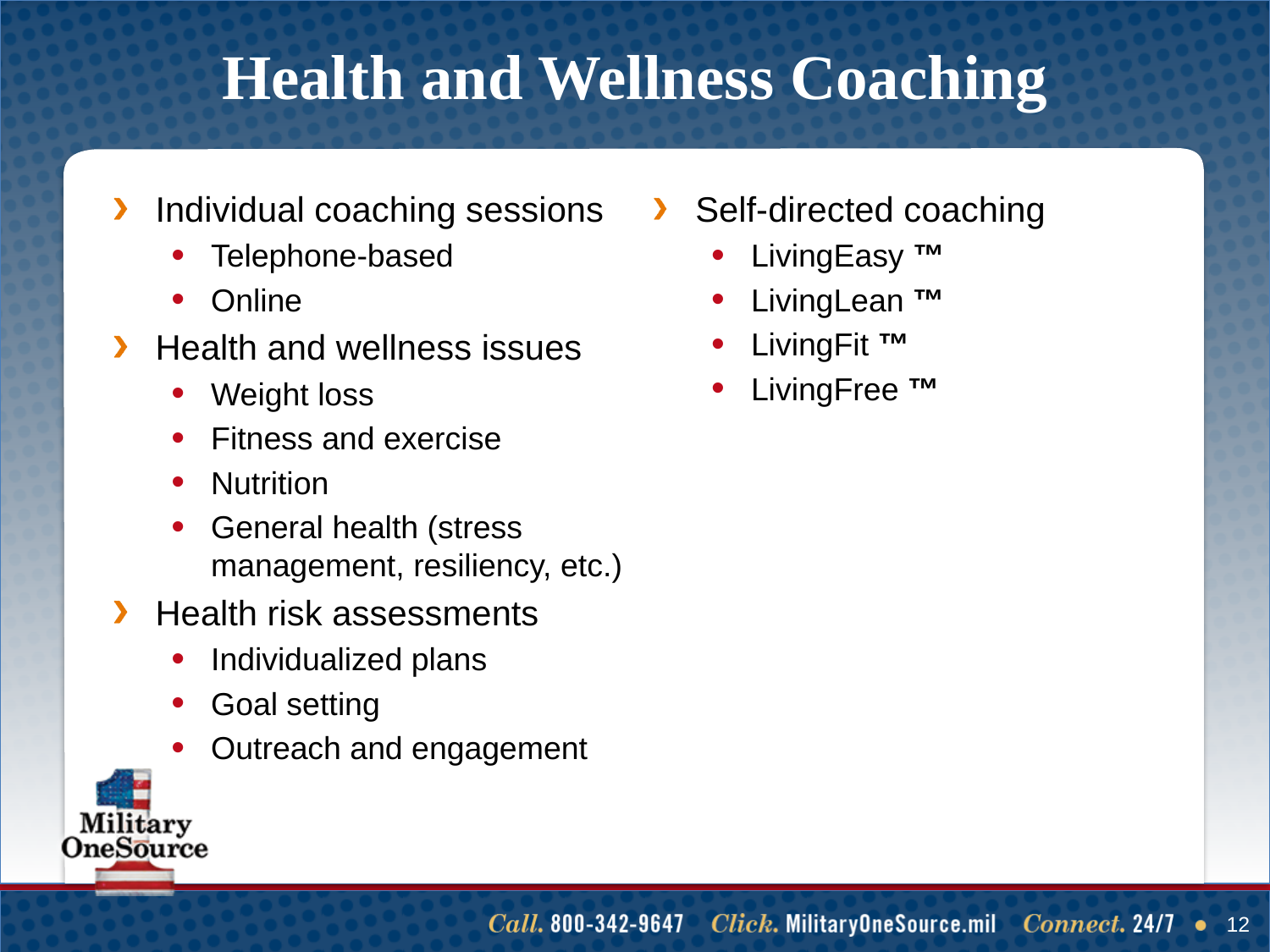

# Health and Wellness Coaching
Individual coaching sessions
Telephone-based
Online
Health and wellness issues
Weight loss
Fitness and exercise
Nutrition
General health (stress management, resiliency, etc.)
Health risk assessments
Individualized plans
Goal setting
Outreach and engagement
Self-directed coaching
LivingEasy ™
LivingLean ™
LivingFit ™
LivingFree ™